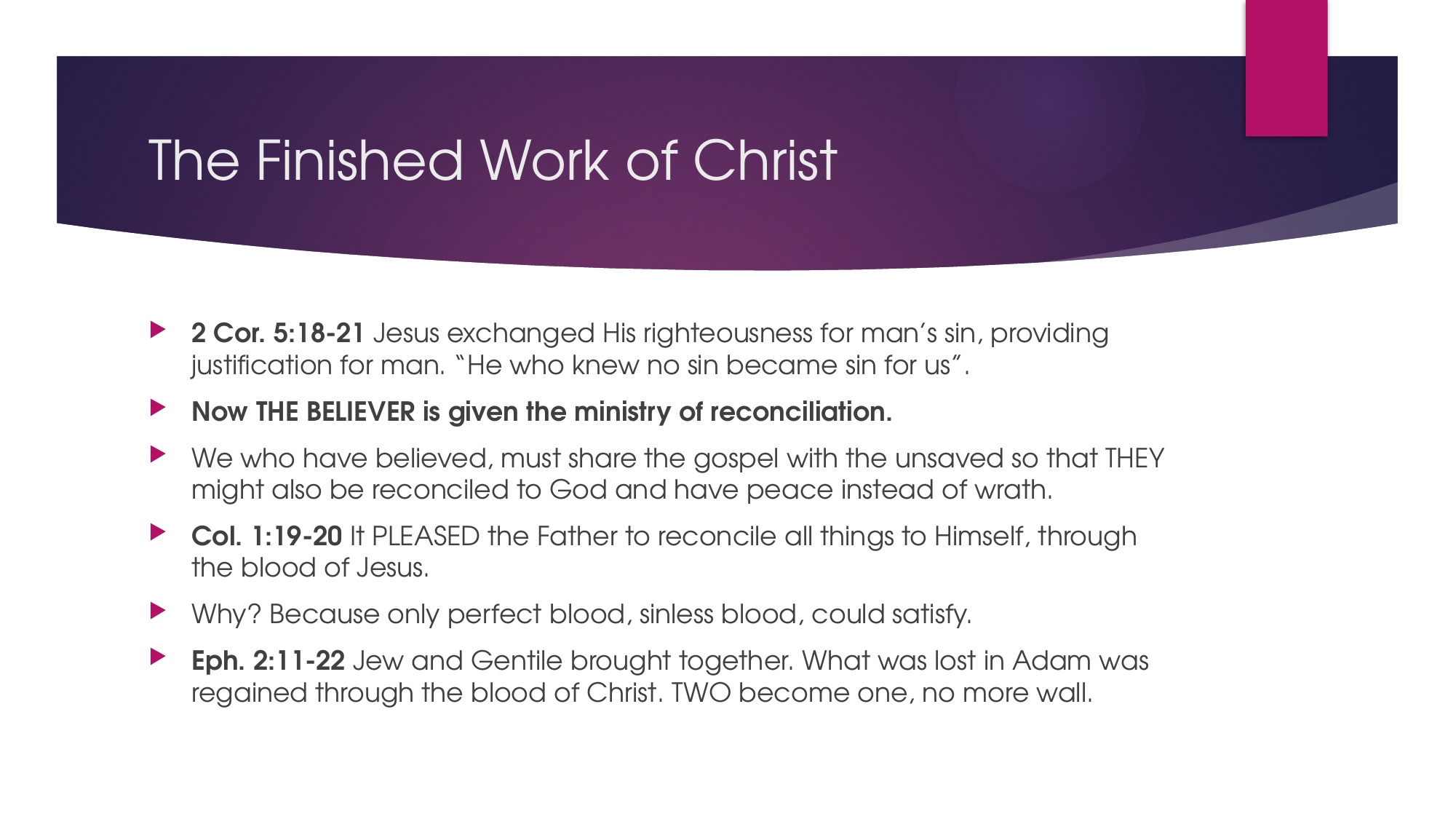

# The Finished Work of Christ
2 Cor. 5:18-21 Jesus exchanged His righteousness for man’s sin, providing justification for man. “He who knew no sin became sin for us”.
Now THE BELIEVER is given the ministry of reconciliation.
We who have believed, must share the gospel with the unsaved so that THEY might also be reconciled to God and have peace instead of wrath.
Col. 1:19-20 It PLEASED the Father to reconcile all things to Himself, through the blood of Jesus.
Why? Because only perfect blood, sinless blood, could satisfy.
Eph. 2:11-22 Jew and Gentile brought together. What was lost in Adam was regained through the blood of Christ. TWO become one, no more wall.